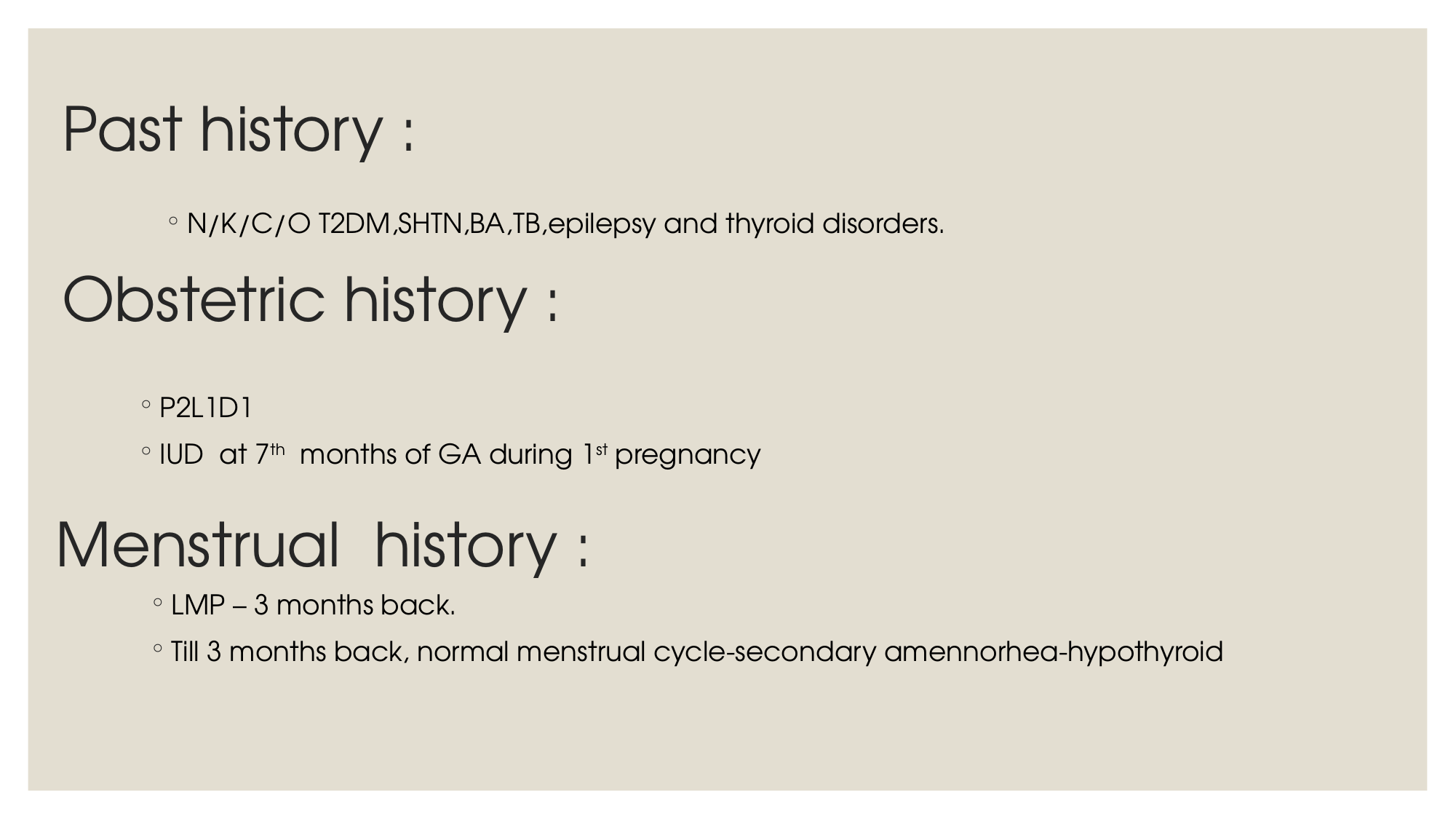

# Past history :
N/K/C/O T2DM,SHTN,BA,TB,epilepsy and thyroid disorders.

Obstetric history :
P2L1D1
IUD  at 7th  months of GA during 1st pregnancy

 Menstrual  history :
LMP – 3 months back.
Till 3 months back, normal menstrual cycle-secondary amennorhea-hypothyroid